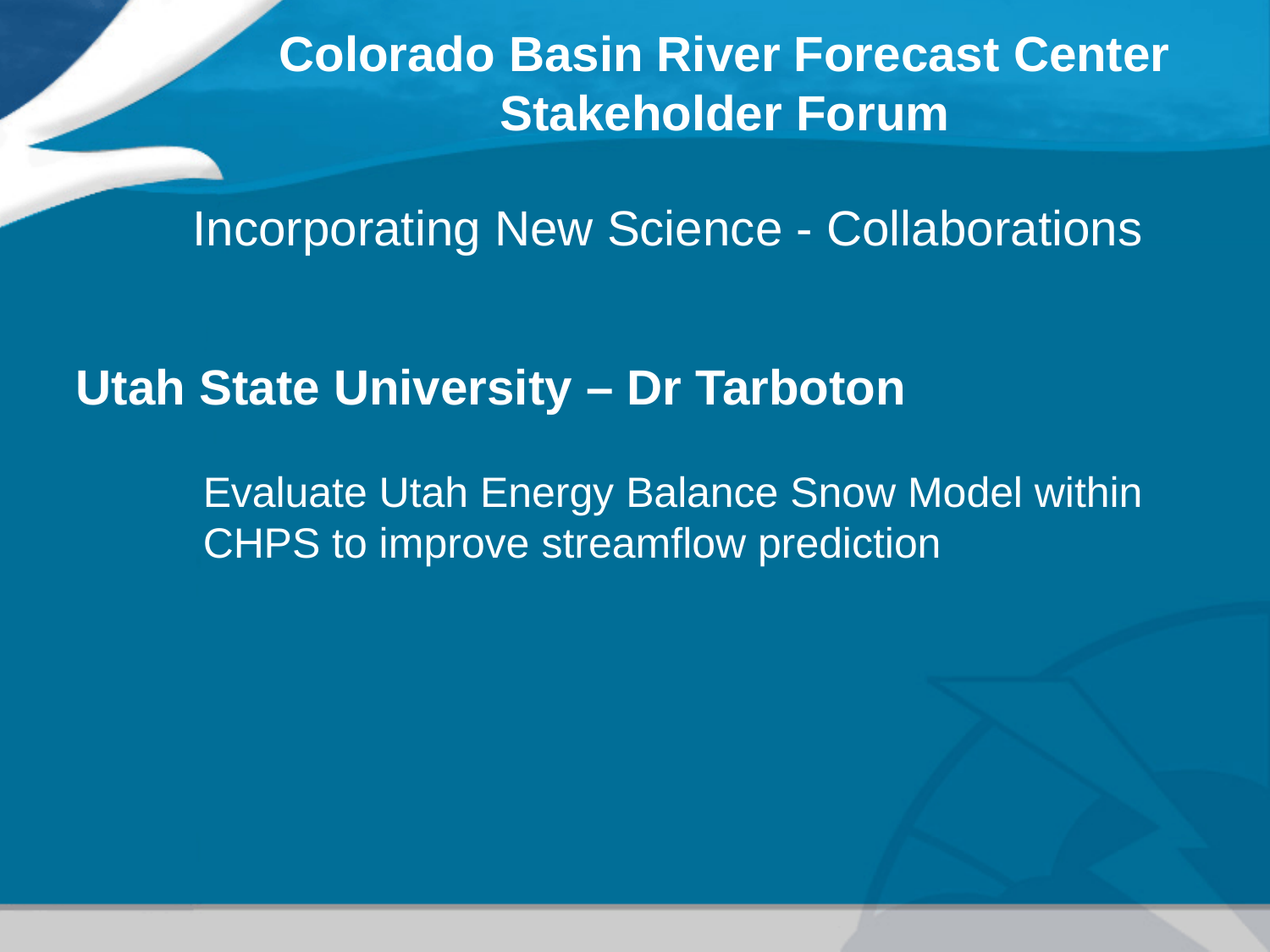

Colorado Basin River Forecast Center
Stakeholder Forum
Incorporating New Science - Collaborations
Utah State University – Dr Tarboton

	Evaluate Utah Energy Balance Snow Model within 	CHPS to improve streamflow prediction